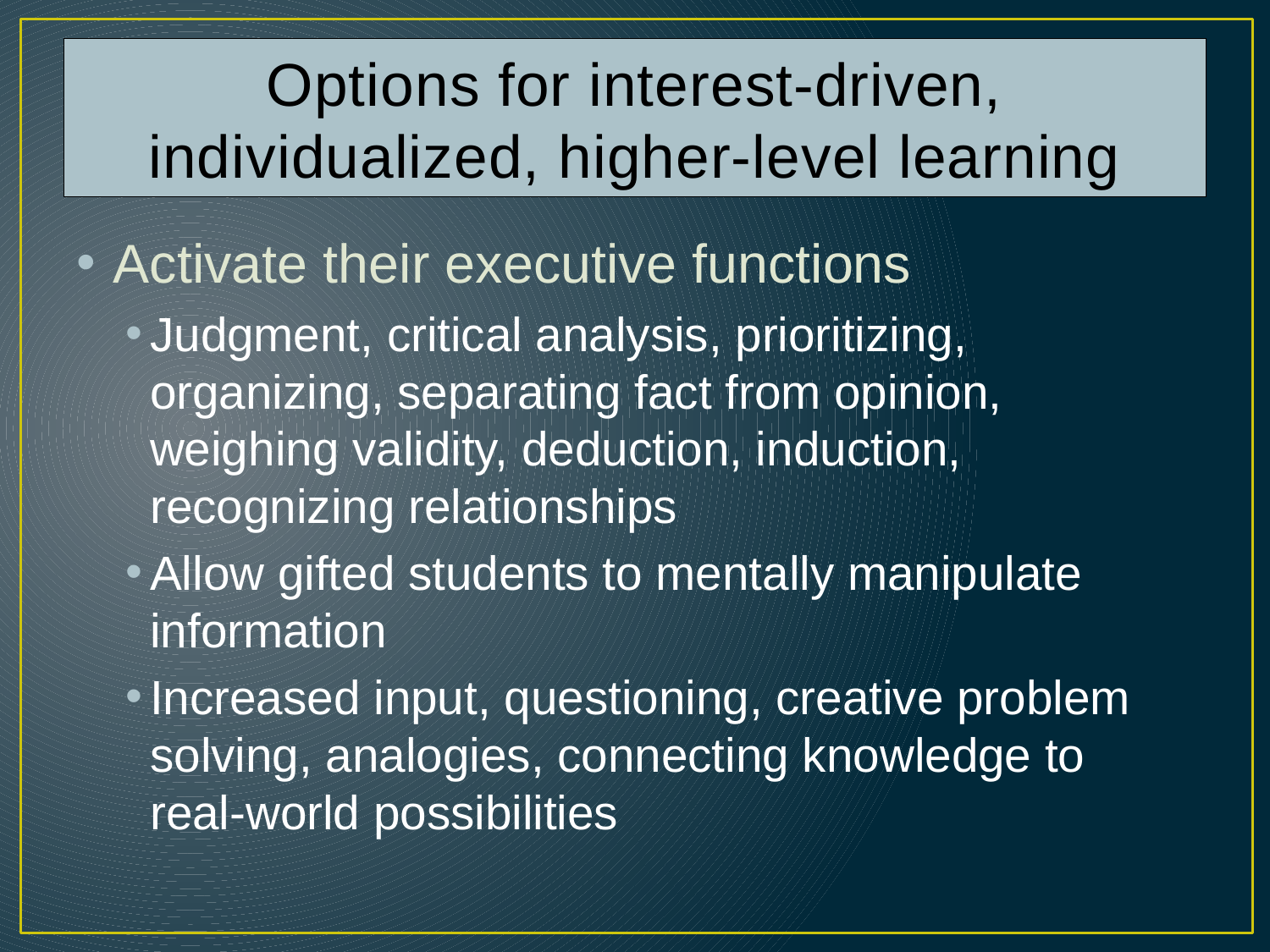

# Options for interest-driven, individualized, higher-level learning
Activate their executive functions
Judgment, critical analysis, prioritizing, organizing, separating fact from opinion, weighing validity, deduction, induction, recognizing relationships
Allow gifted students to mentally manipulate information
Increased input, questioning, creative problem solving, analogies, connecting knowledge to real-world possibilities